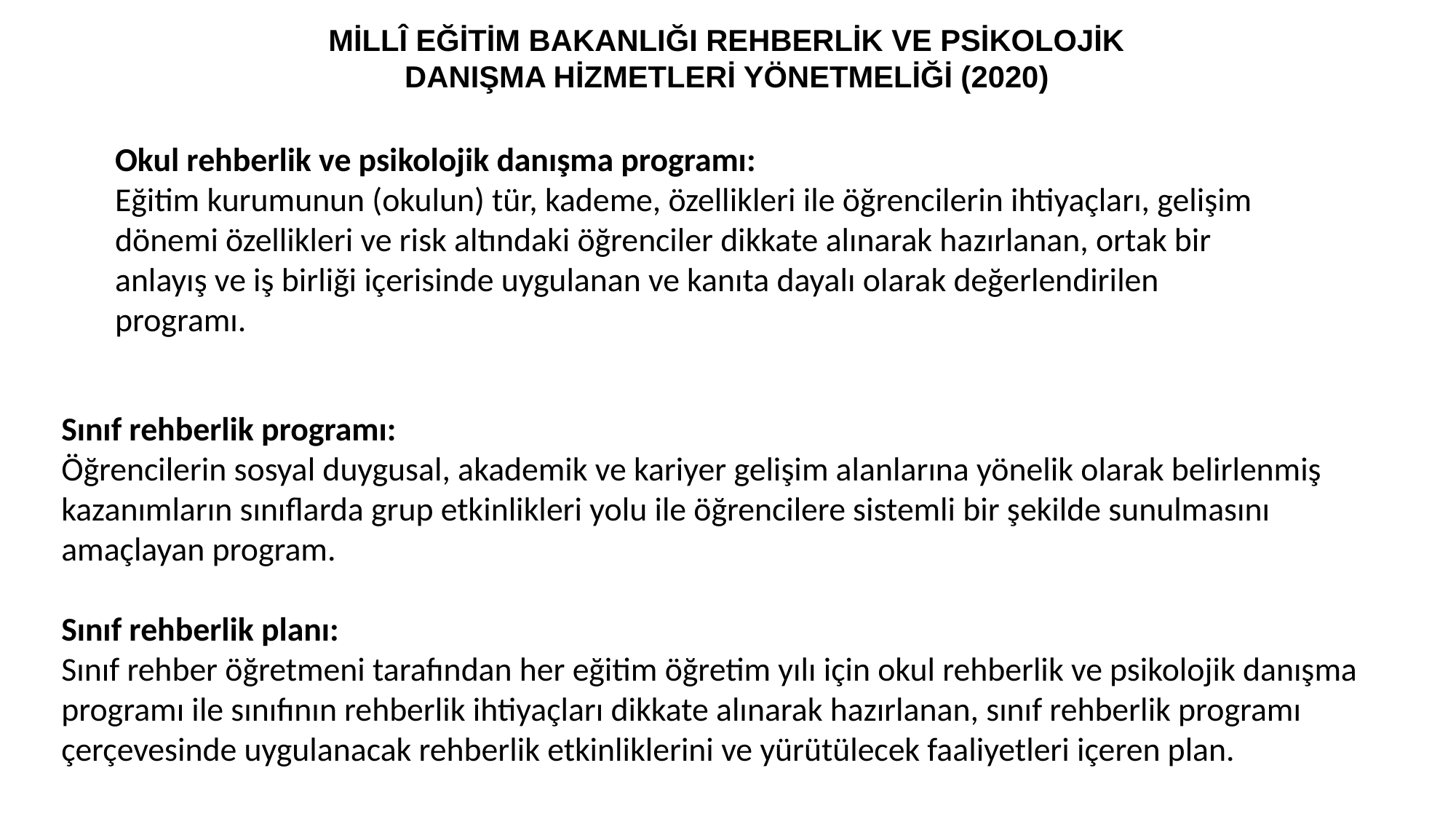

MİLLÎ EĞİTİM BAKANLIĞI REHBERLİK VE PSİKOLOJİK
DANIŞMA HİZMETLERİ YÖNETMELİĞİ (2020)

Okul rehberlik ve psikolojik danışma programı:
Eğitim kurumunun (okulun) tür, kademe, özellikleri ile öğrencilerin ihtiyaçları, gelişim dönemi özellikleri ve risk altındaki öğrenciler dikkate alınarak hazırlanan, ortak bir anlayış ve iş birliği içerisinde uygulanan ve kanıta dayalı olarak değerlendirilen programı.

Sınıf rehberlik programı:
Öğrencilerin sosyal duygusal, akademik ve kariyer gelişim alanlarına yönelik olarak belirlenmiş kazanımların sınıflarda grup etkinlikleri yolu ile öğrencilere sistemli bir şekilde sunulmasını amaçlayan program.

Sınıf rehberlik planı:
Sınıf rehber öğretmeni tarafından her eğitim öğretim yılı için okul rehberlik ve psikolojik danışma programı ile sınıfının rehberlik ihtiyaçları dikkate alınarak hazırlanan, sınıf rehberlik programı çerçevesinde uygulanacak rehberlik etkinliklerini ve yürütülecek faaliyetleri içeren plan.